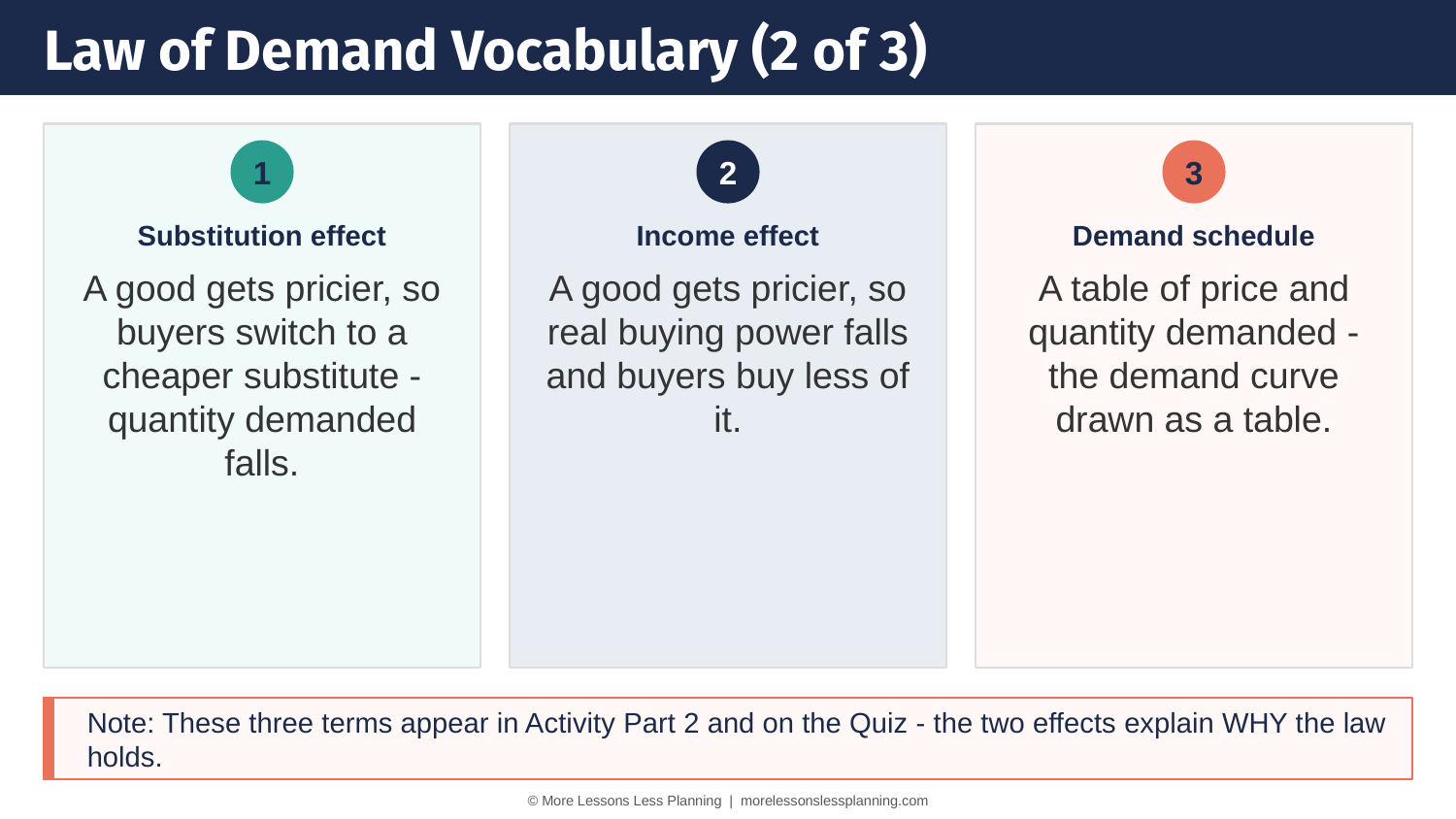

Law of Demand Vocabulary (2 of 3)

1

2

3
Substitution effect
Income effect
Demand schedule
A good gets pricier, so buyers switch to a cheaper substitute - quantity demanded falls.
A good gets pricier, so real buying power falls and buyers buy less of it.
A table of price and quantity demanded - the demand curve drawn as a table.

Note: These three terms appear in Activity Part 2 and on the Quiz - the two effects explain WHY the law holds.
© More Lessons Less Planning  |  morelessonslessplanning.com